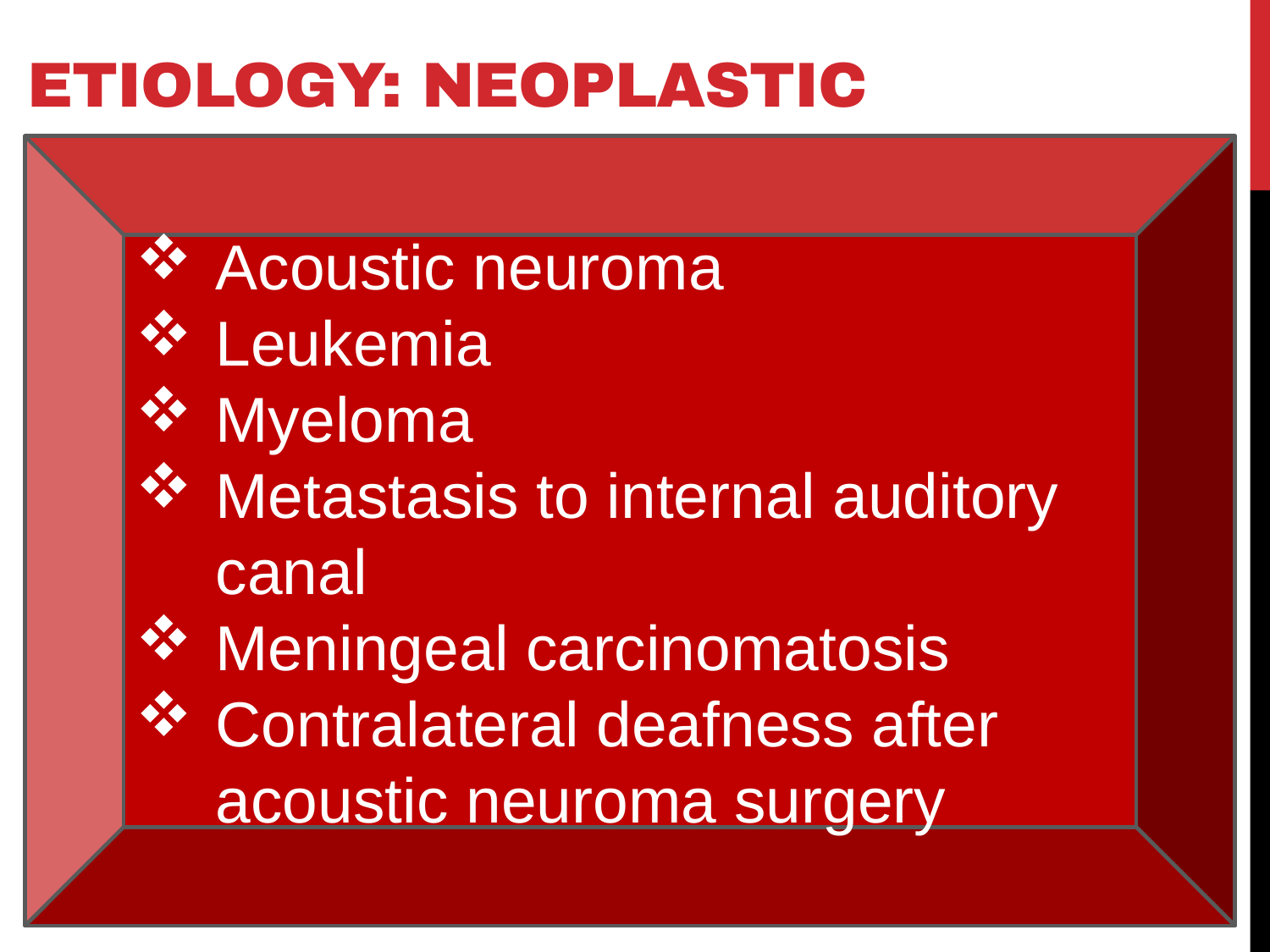

# Etiology: Neoplastic

Acoustic neuroma
Leukemia
Myeloma
Metastasis to internal auditory canal
Meningeal carcinomatosis
Contralateral deafness after acoustic neuroma surgery